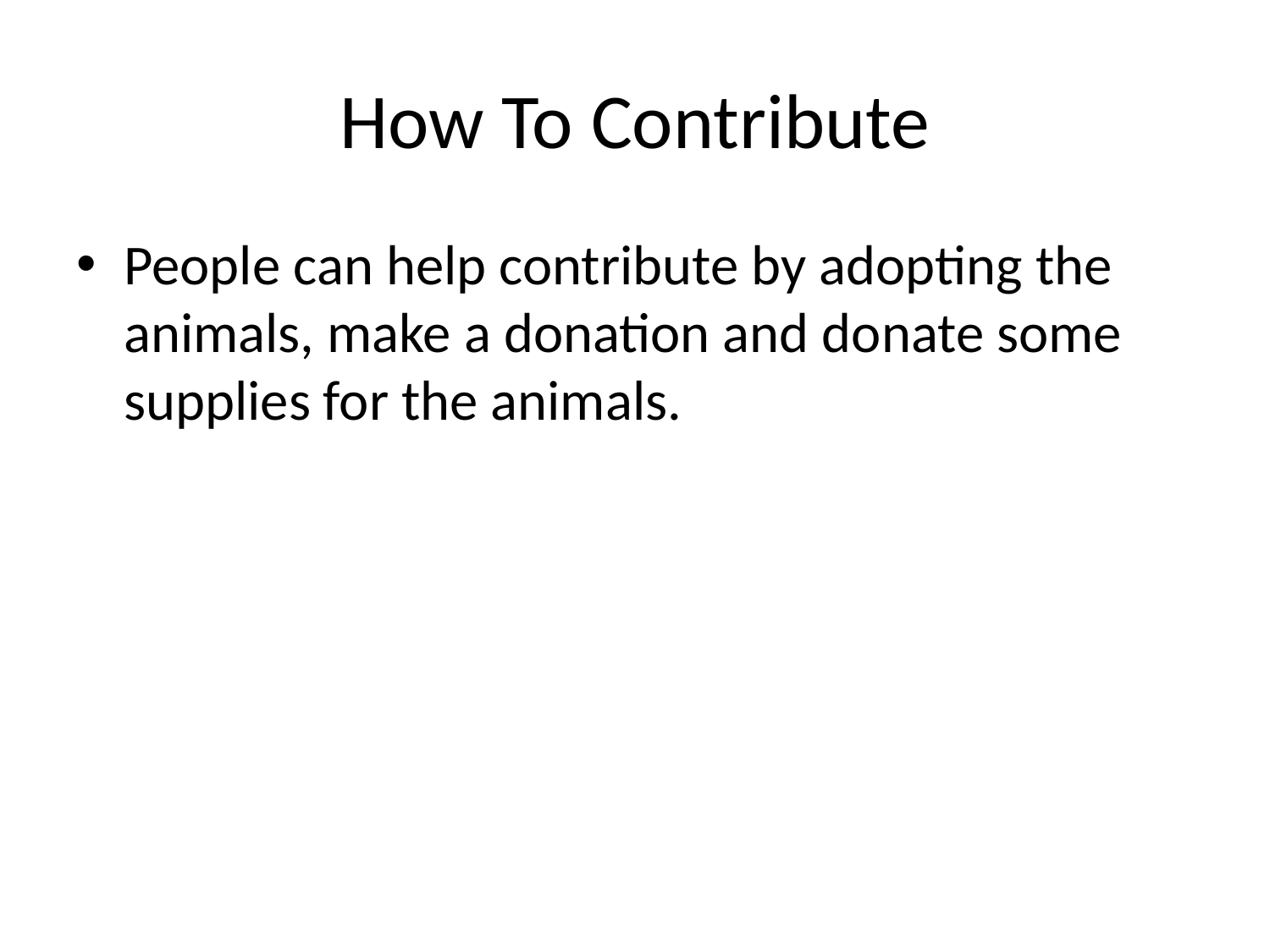

# How To Contribute
People can help contribute by adopting the animals, make a donation and donate some supplies for the animals.